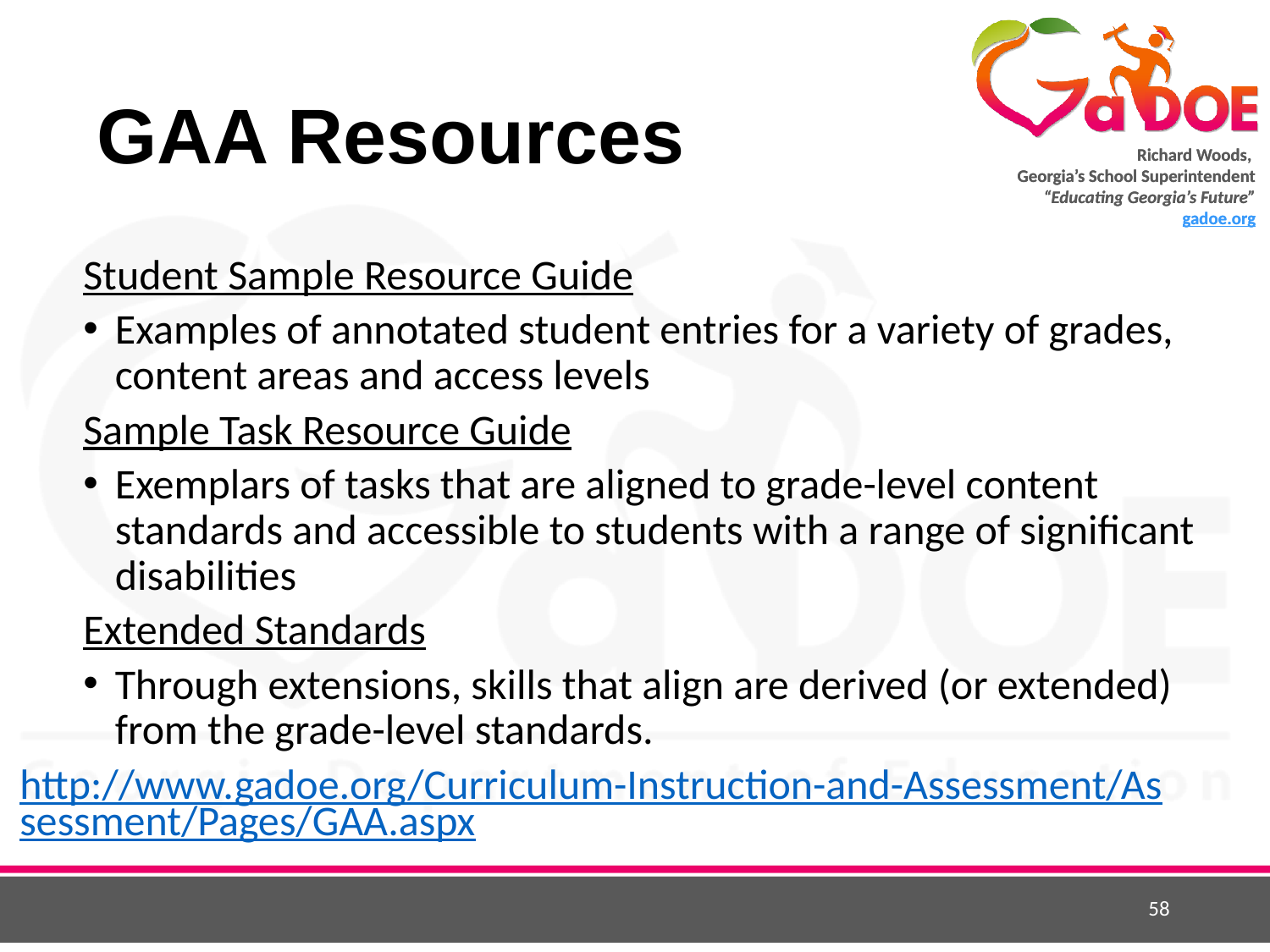

# GAA Resources
Student Sample Resource Guide
Examples of annotated student entries for a variety of grades, content areas and access levels
Sample Task Resource Guide
Exemplars of tasks that are aligned to grade-level content standards and accessible to students with a range of significant disabilities
Extended Standards
Through extensions, skills that align are derived (or extended) from the grade-level standards.
http://www.gadoe.org/Curriculum-Instruction-and-Assessment/Assessment/Pages/GAA.aspx

58